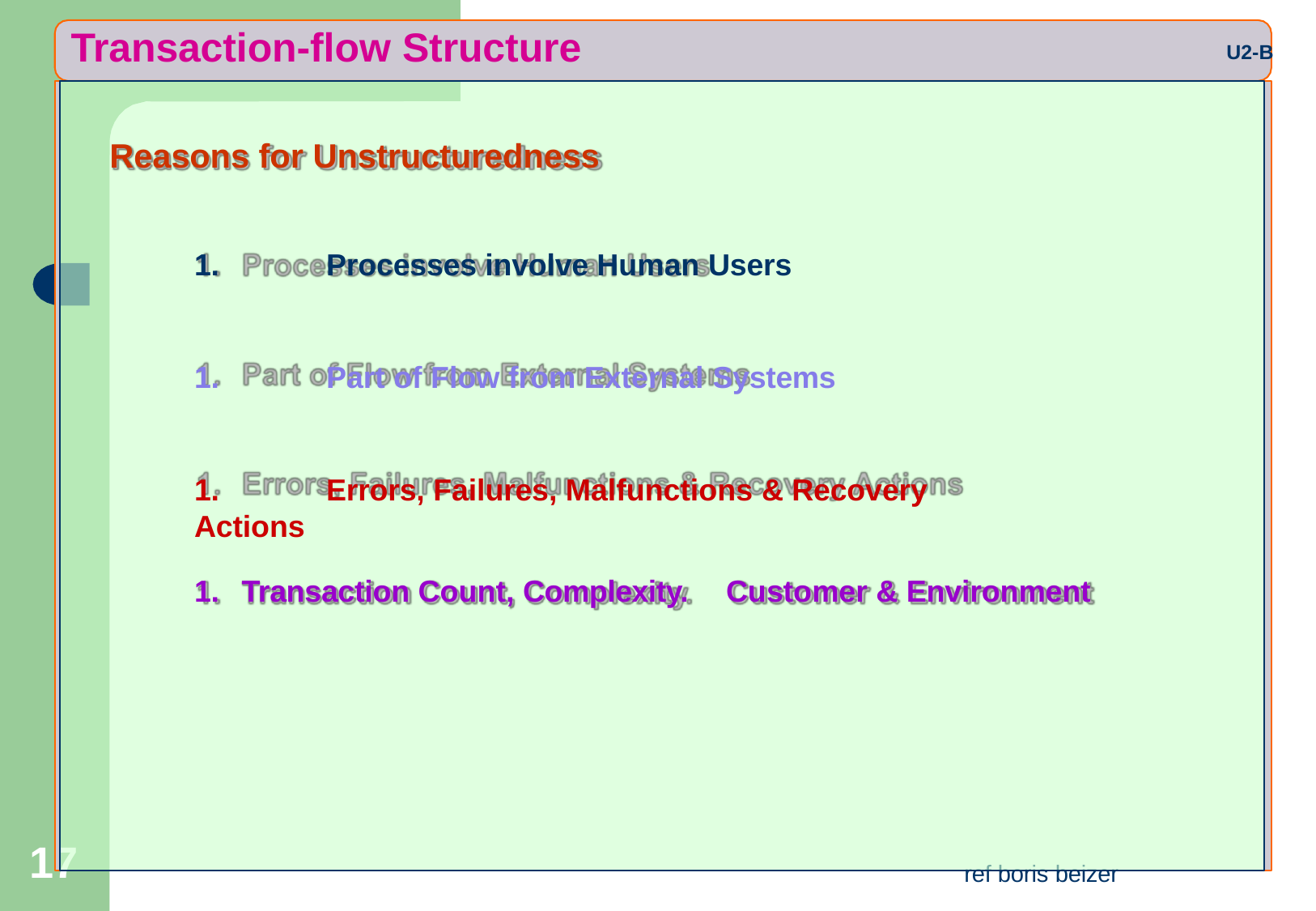

# Transaction-flow Structure

U2-B

Reasons for Unstructuredness

1.	Processes involve Human Users

1.	Part of Flow from External Systems

1.	Errors, Failures, Malfunctions & Recovery Actions

1.	Transaction Count, Complexity.
Customer & Environment
1
7
ref boris beizer